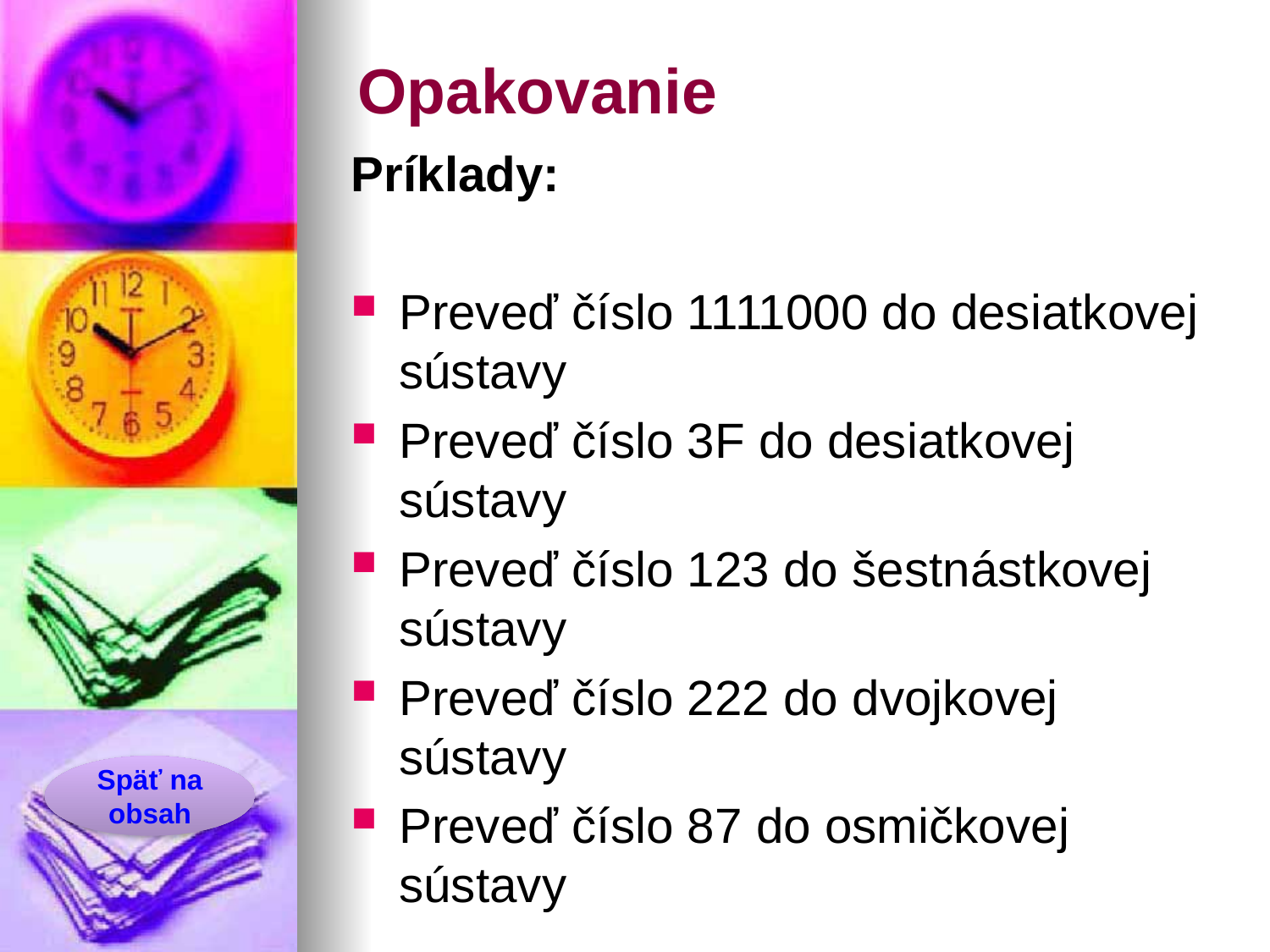

# Opakovanie
Príklady:

Preveď číslo 1111000 do desiatkovej sústavy
Preveď číslo 3F do desiatkovej sústavy
Preveď číslo 123 do šestnástkovej sústavy
Preveď číslo 222 do dvojkovej sústavy
Preveď číslo 87 do osmičkovej sústavy
Späť na obsah